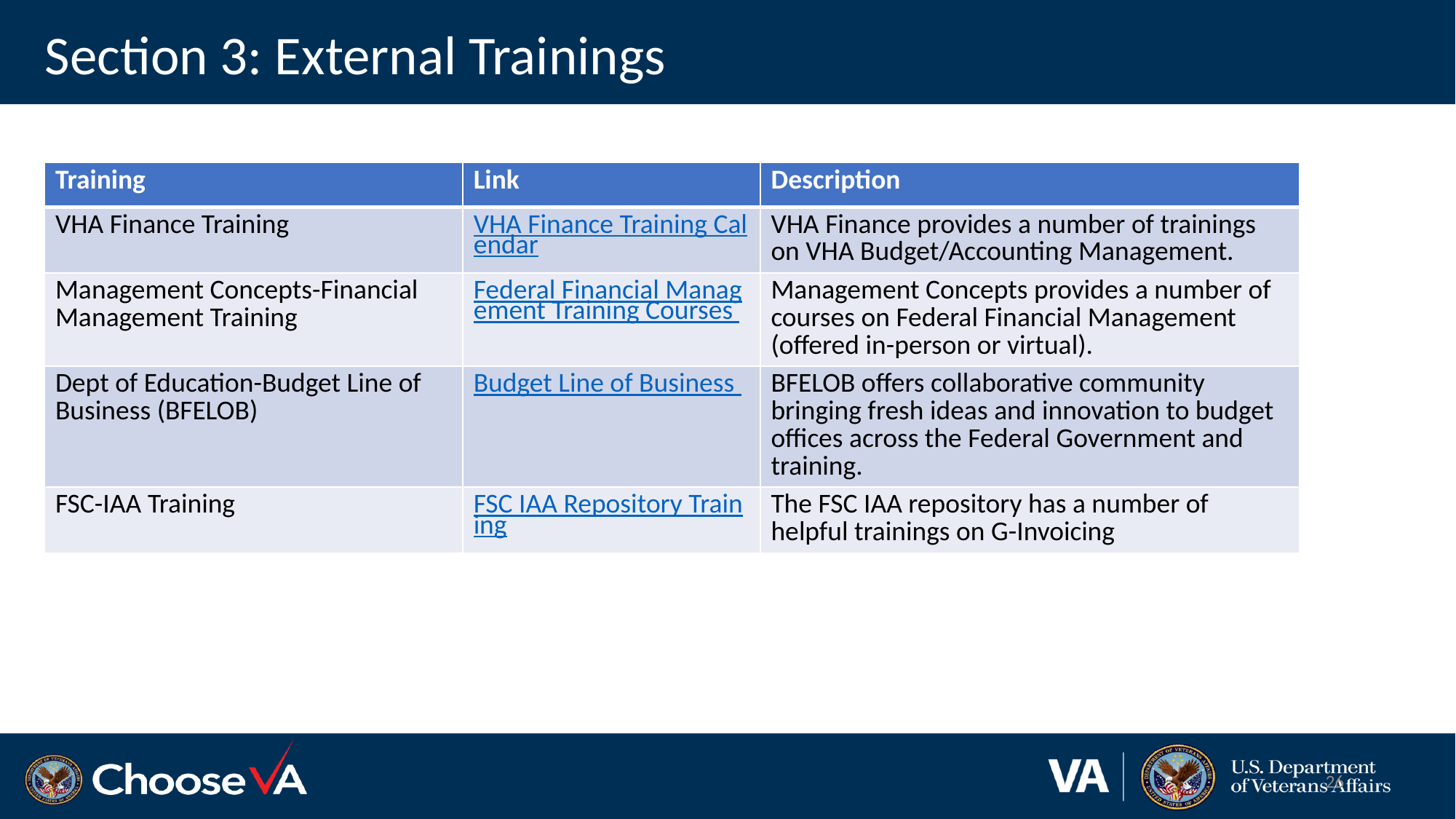

# Section 3: External Trainings
| Training | Link | Description |
| --- | --- | --- |
| VHA Finance Training | VHA Finance Training Calendar | VHA Finance provides a number of trainings on VHA Budget/Accounting Management. |
| Management Concepts-Financial Management Training | Federal Financial Management Training Courses | Management Concepts provides a number of courses on Federal Financial Management (offered in-person or virtual). |
| Dept of Education-Budget Line of Business (BFELOB) | Budget Line of Business | BFELOB offers collaborative community bringing fresh ideas and innovation to budget offices across the Federal Government and training. |
| FSC-IAA Training | FSC IAA Repository Training | The FSC IAA repository has a number of helpful trainings on G-Invoicing |
26